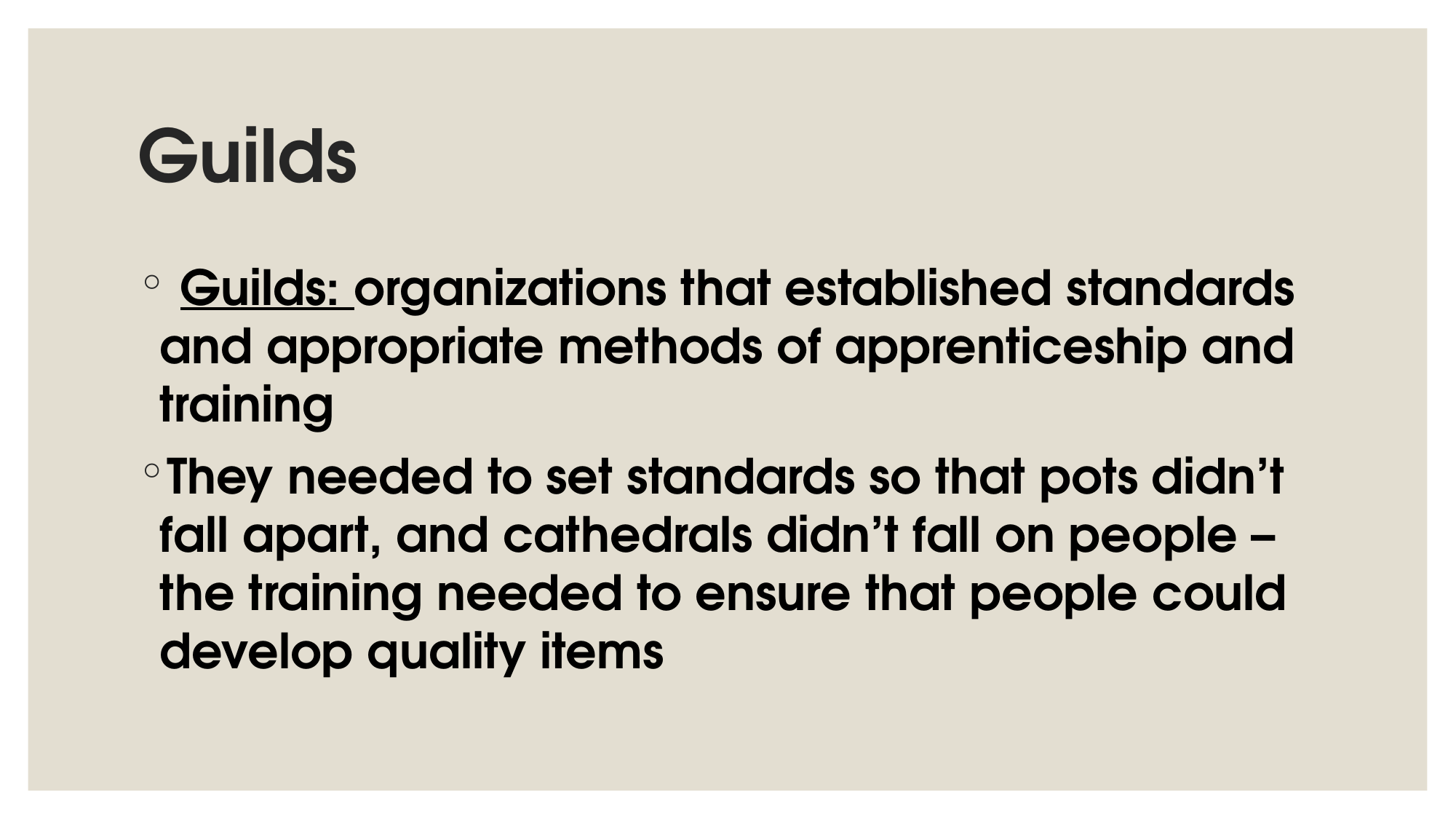

# Guilds
 Guilds: organizations that established standards and appropriate methods of apprenticeship and training
They needed to set standards so that pots didn’t fall apart, and cathedrals didn’t fall on people – the training needed to ensure that people could develop quality items